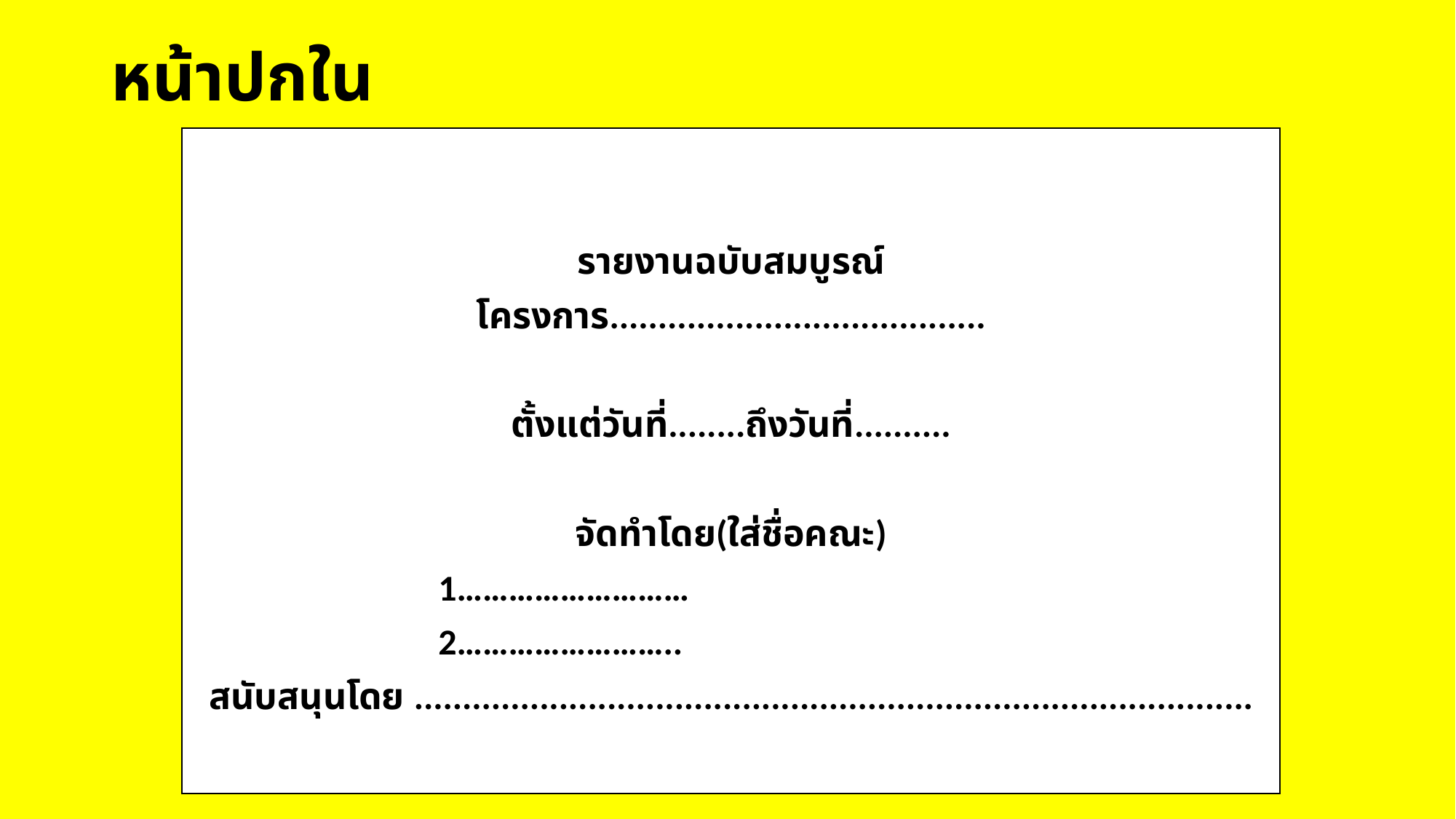

# หน้าปกใน

รายงานฉบับสมบูรณ์
โครงการ.......................................

ตั้งแต่วันที่........ถึงวันที่..........

จัดทำโดย(ใส่ชื่อคณะ)
			1………………………
			2……………………..
สนับสนุนโดย .......................................................................................